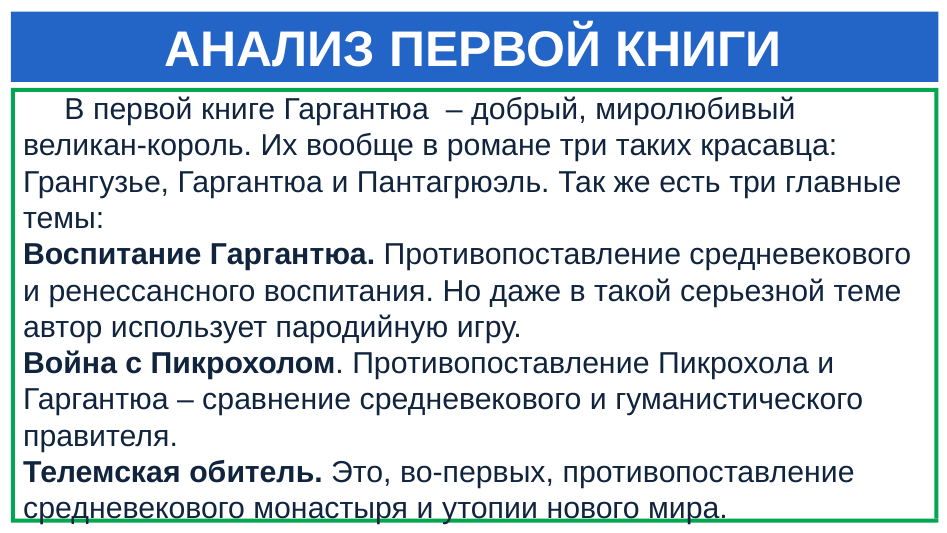

# АНАЛИЗ ПЕРВОЙ КНИГИ
     В первой книге Гаргантюа  – добрый, миролюбивый великан-король. Их вообще в романе три таких красавца: Грангузье, Гаргантюа и Пантагрюэль. Так же есть три главные темы:
Воспитание Гаргантюа. Противопоставление средневекового и ренессансного воспитания. Но даже в такой серьезной теме автор использует пародийную игру.
Война с Пикрохолом. Противопоставление Пикрохола и Гаргантюа – сравнение средневекового и гуманистического правителя.
Телемская обитель. Это, во-первых, противопоставление средневекового монастыря и утопии нового мира.